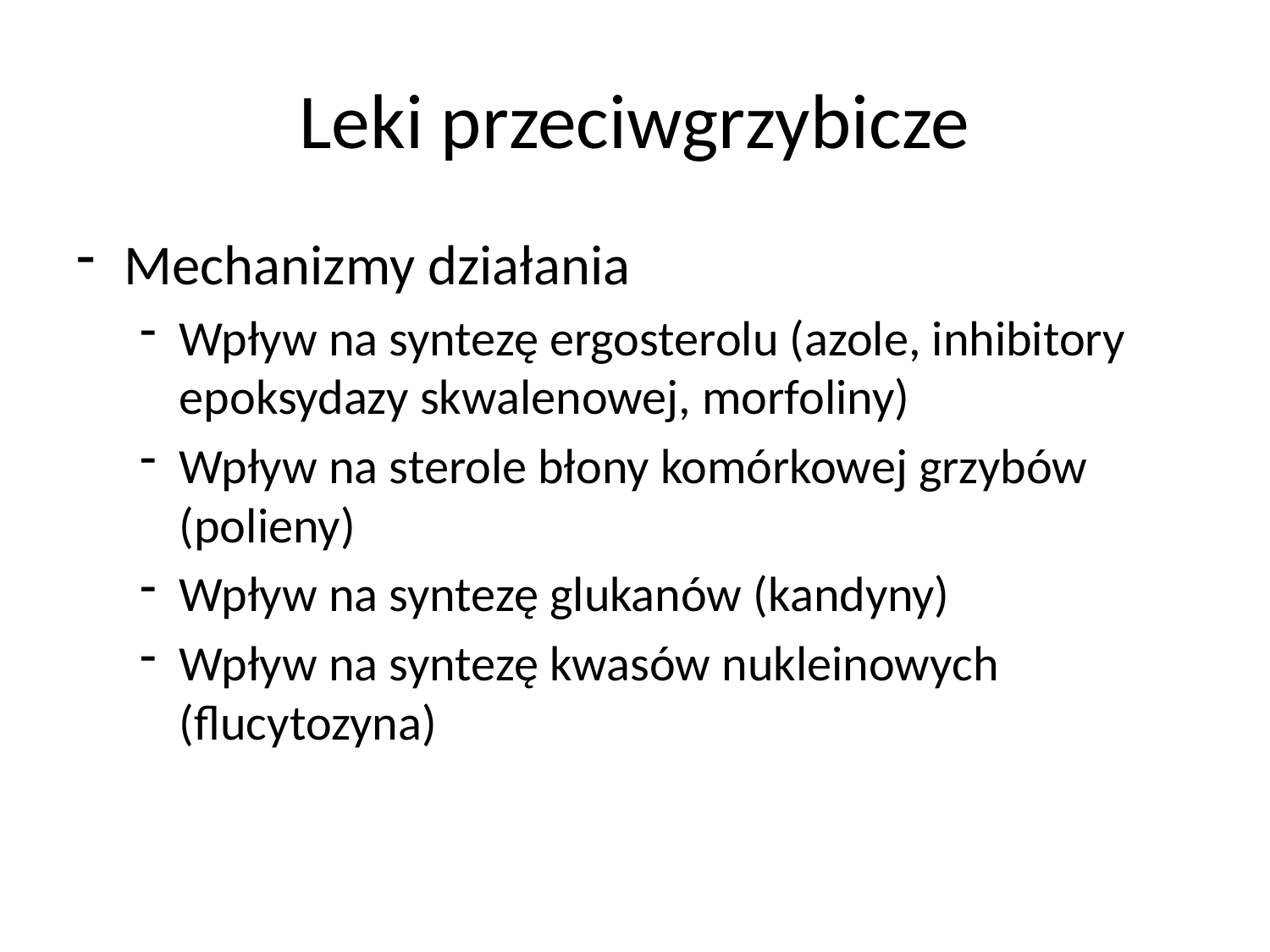

# Leki przeciwgrzybicze
Mechanizmy działania
Wpływ na syntezę ergosterolu (azole, inhibitory epoksydazy skwalenowej, morfoliny)
Wpływ na sterole błony komórkowej grzybów (polieny)
Wpływ na syntezę glukanów (kandyny)
Wpływ na syntezę kwasów nukleinowych (flucytozyna)